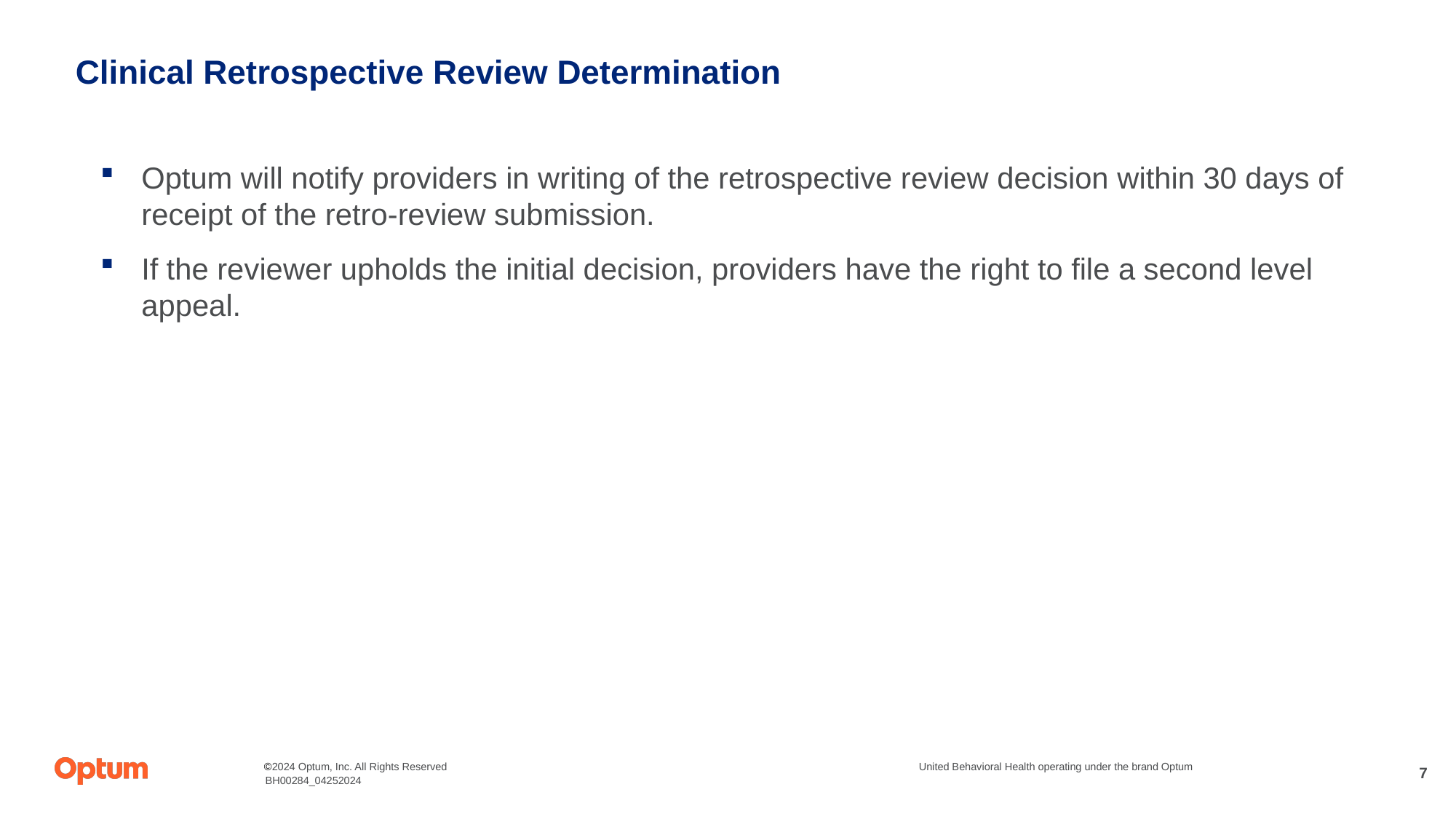

# Clinical Retrospective Review Determination

Optum will notify providers in writing of the retrospective review decision within 30 days of receipt of the retro-review submission.
If the reviewer upholds the initial decision, providers have the right to file a second level appeal.